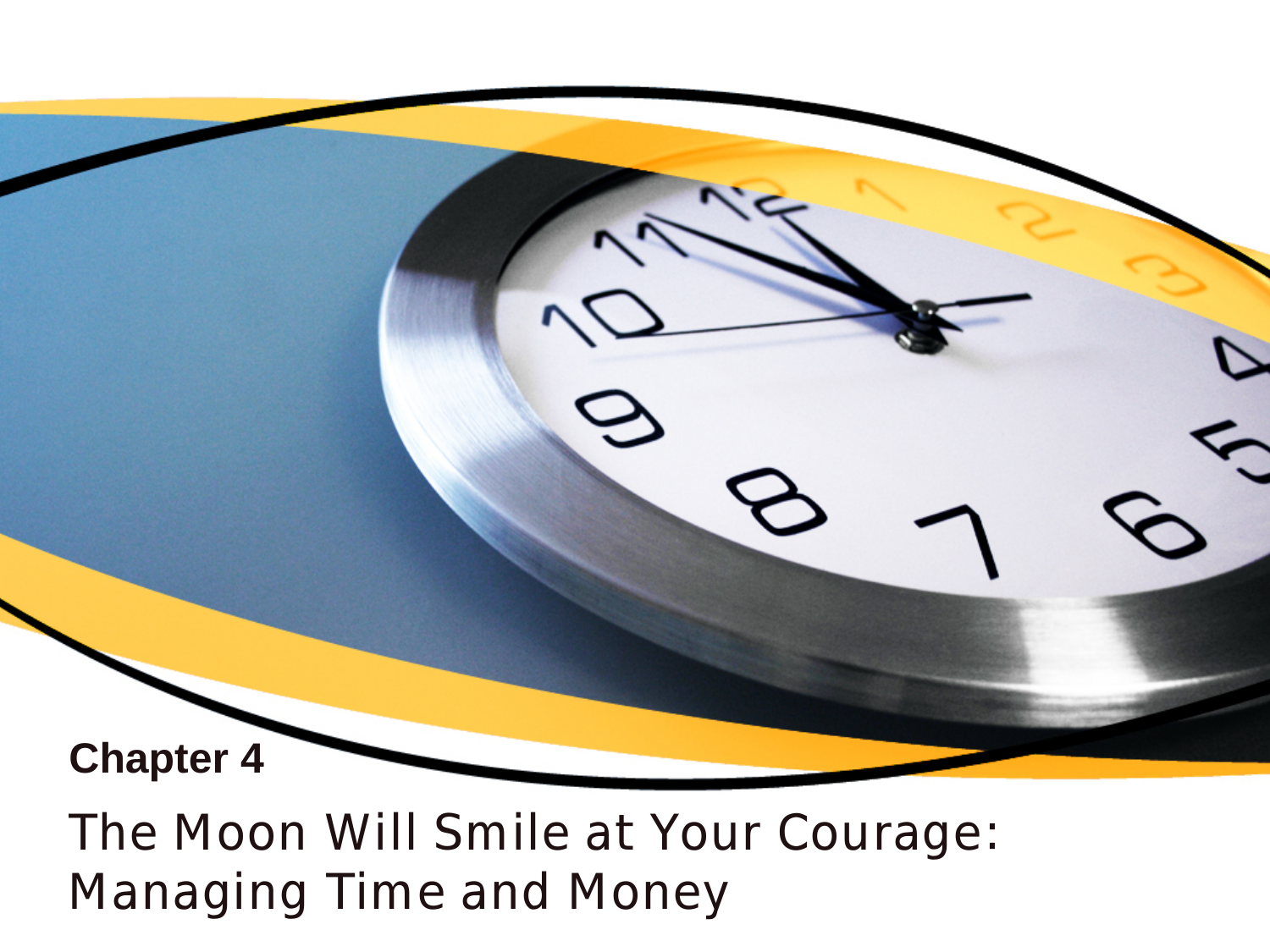

Chapter 4
# The Moon Will Smile at Your Courage: Managing Time and Money